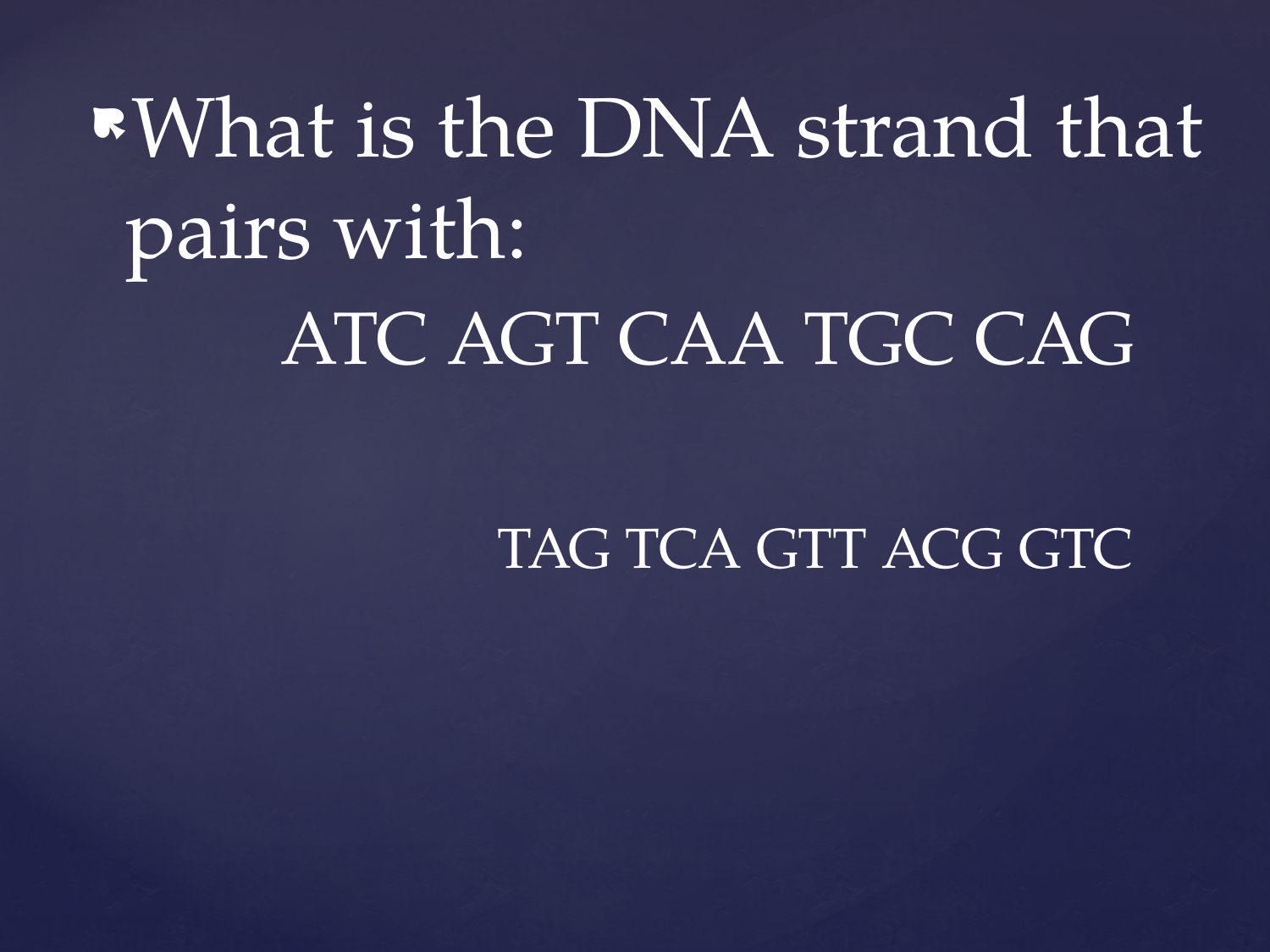

What is the DNA strand that pairs with:
ATC AGT CAA TGC CAG
TAG TCA GTT ACG GTC